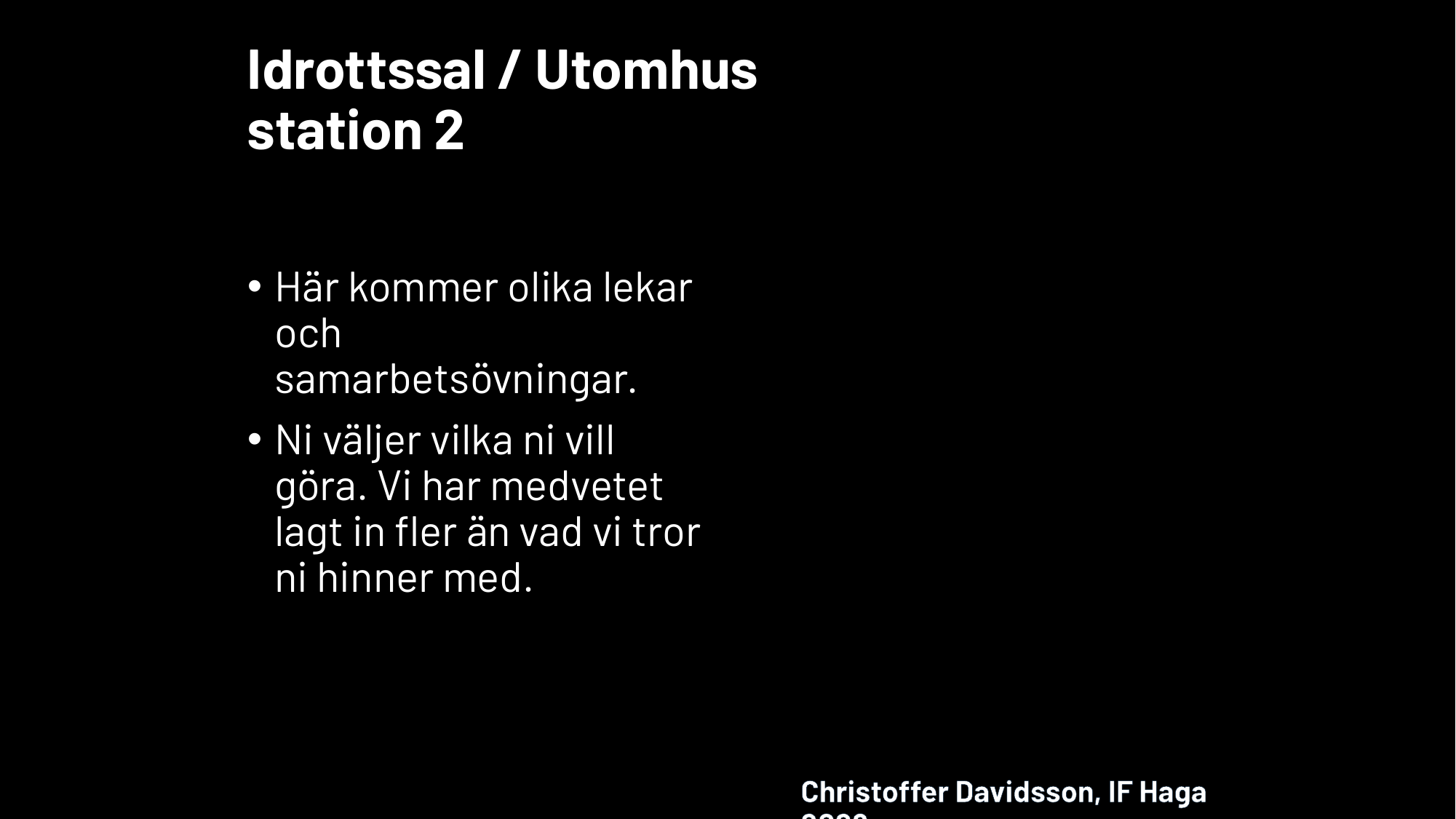

# Idrottssal / Utomhus station 2

Här kommer olika lekar och samarbetsövningar.
Ni väljer vilka ni vill göra. Vi har medvetet lagt in fler än vad vi tror ni hinner med.
Christoffer Davidsson, IF Haga  2026